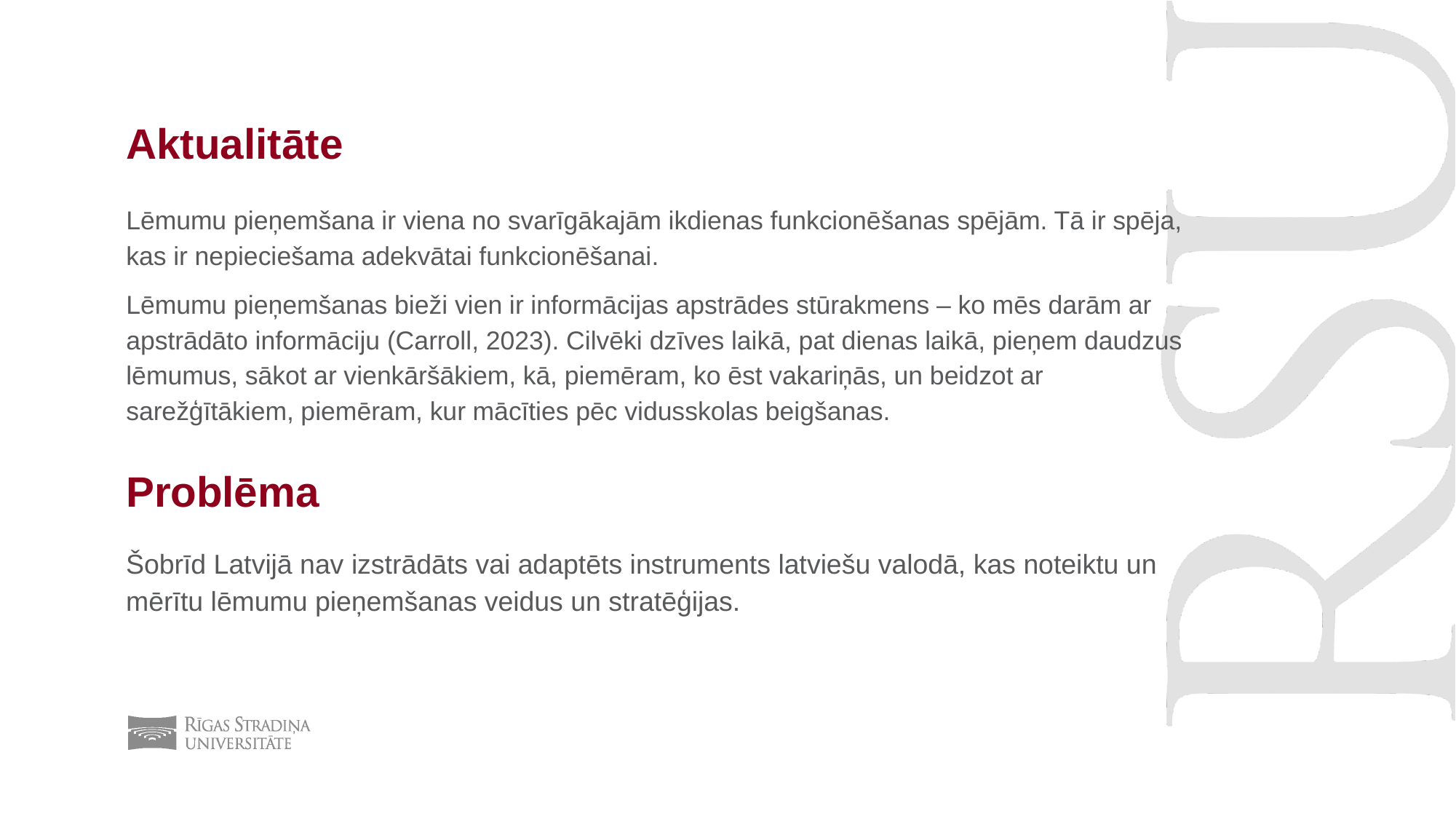

# Aktualitāte
Lēmumu pieņemšana ir viena no svarīgākajām ikdienas funkcionēšanas spējām. Tā ir spēja, kas ir nepieciešama adekvātai funkcionēšanai.
Lēmumu pieņemšanas bieži vien ir informācijas apstrādes stūrakmens – ko mēs darām ar apstrādāto informāciju (Carroll, 2023). Cilvēki dzīves laikā, pat dienas laikā, pieņem daudzus lēmumus, sākot ar vienkāršākiem, kā, piemēram, ko ēst vakariņās, un beidzot ar sarežģītākiem, piemēram, kur mācīties pēc vidusskolas beigšanas.

Problēma

Šobrīd Latvijā nav izstrādāts vai adaptēts instruments latviešu valodā, kas noteiktu un mērītu lēmumu pieņemšanas veidus un stratēģijas.